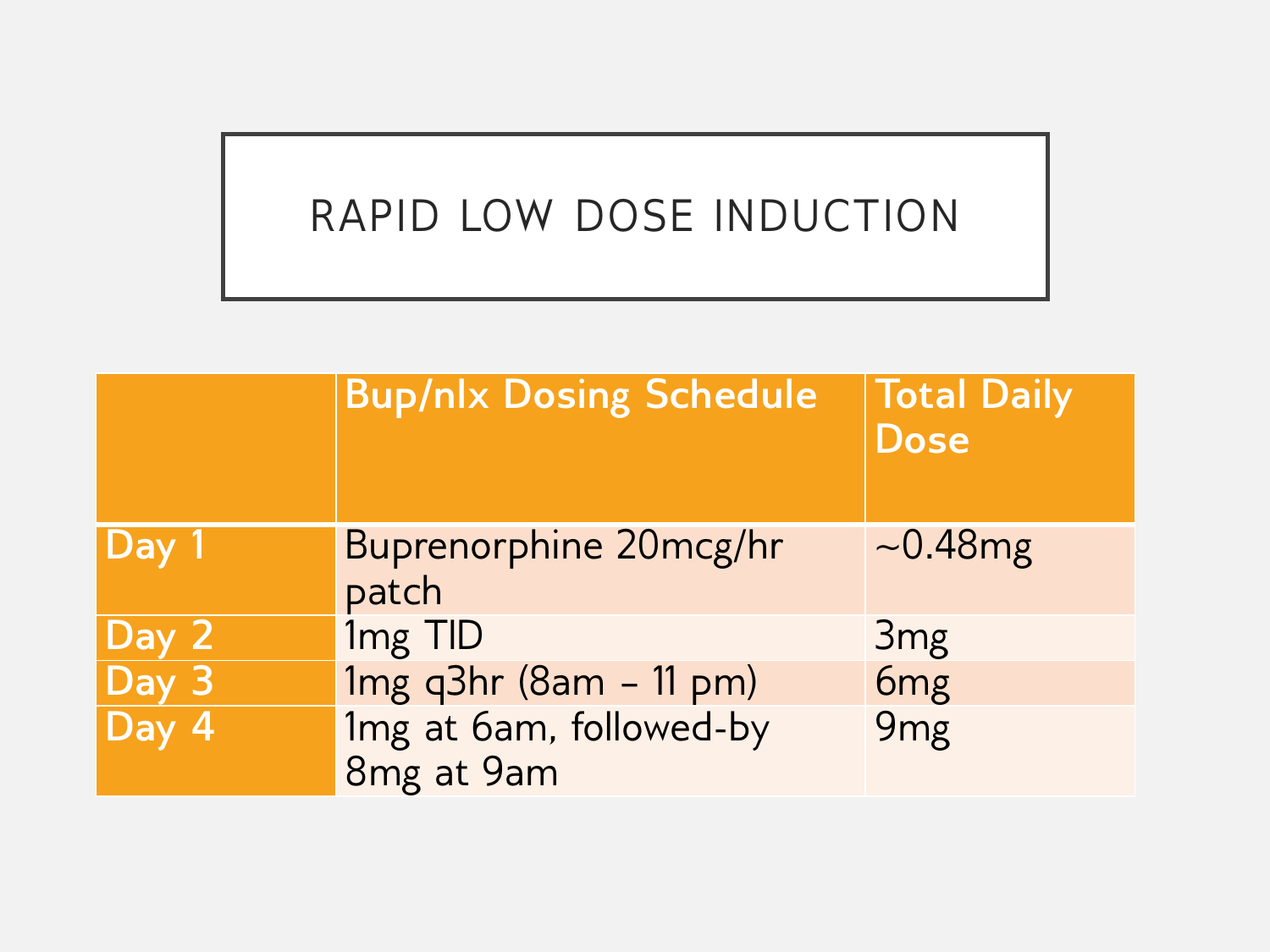

# Rapid low dose induction
|  | Bup/nlx Dosing Schedule | Total Daily Dose |
| --- | --- | --- |
| Day 1 | Buprenorphine 20mcg/hr patch | ~0.48mg |
| Day 2 | 1mg TID | 3mg |
| Day 3 | 1mg q3hr (8am – 11 pm) | 6mg |
| Day 4 | 1mg at 6am, followed-by 8mg at 9am | 9mg |